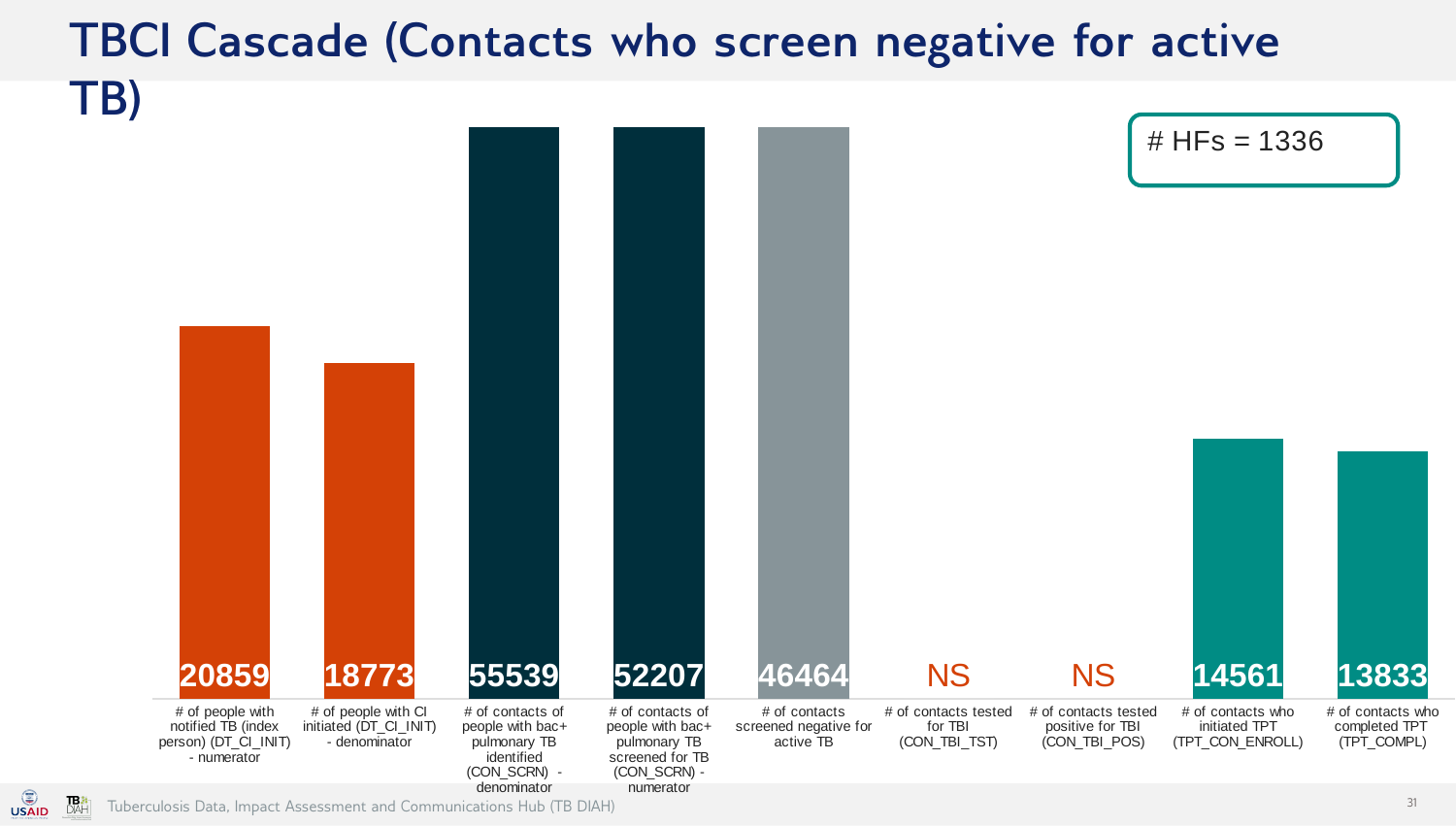

### Chart

| Category |  |
|---|---|
| # of people with notified TB (index person) (DT_CI_INIT) - numerator | 20859.0 |
| # of people with CI initiated (DT_CI_INIT) - denominator | 18773.0 |
| # of contacts of people with bac+ pulmonary TB identified (CON_SCRN)  - denominator | 55539.0 |
| # of contacts of people with bac+ pulmonary TB screened for TB (CON_SCRN) - numerator | 52207.0 |
| # of contacts screened negative for active TB | 46464.0 |
| # of contacts tested for TBI (CON_TBI_TST) | 0.0 |
| # of contacts tested positive for TBI (CON_TBI_POS) | 0.0 |
| # of contacts who initiated TPT
(TPT_CON_ENROLL) | 14561.0 |
| # of contacts who completed TPT
(TPT_COMPL) | 13833.0 |
# TBCI Cascade (Contacts who screen negative for active TB)
31